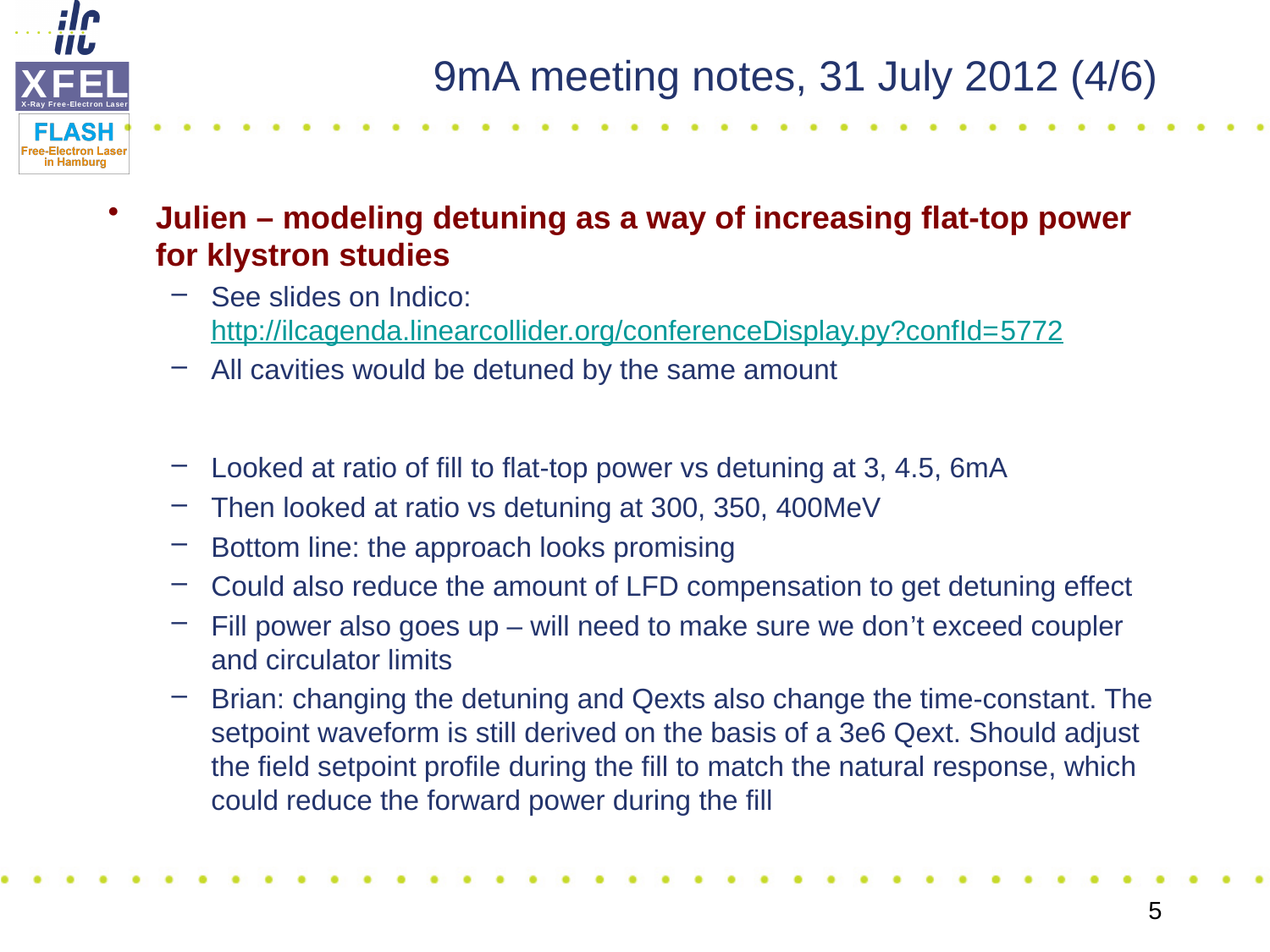

# 9mA meeting notes, 31 July 2012 (4/6)
Julien – modeling detuning as a way of increasing flat-top power for klystron studies
See slides on Indico: http://ilcagenda.linearcollider.org/conferenceDisplay.py?confId=5772
All cavities would be detuned by the same amount

Looked at ratio of fill to flat-top power vs detuning at 3, 4.5, 6mA
Then looked at ratio vs detuning at 300, 350, 400MeV
Bottom line: the approach looks promising
Could also reduce the amount of LFD compensation to get detuning effect
Fill power also goes up – will need to make sure we don’t exceed coupler and circulator limits
Brian: changing the detuning and Qexts also change the time-constant. The setpoint waveform is still derived on the basis of a 3e6 Qext. Should adjust the field setpoint profile during the fill to match the natural response, which could reduce the forward power during the fill
5